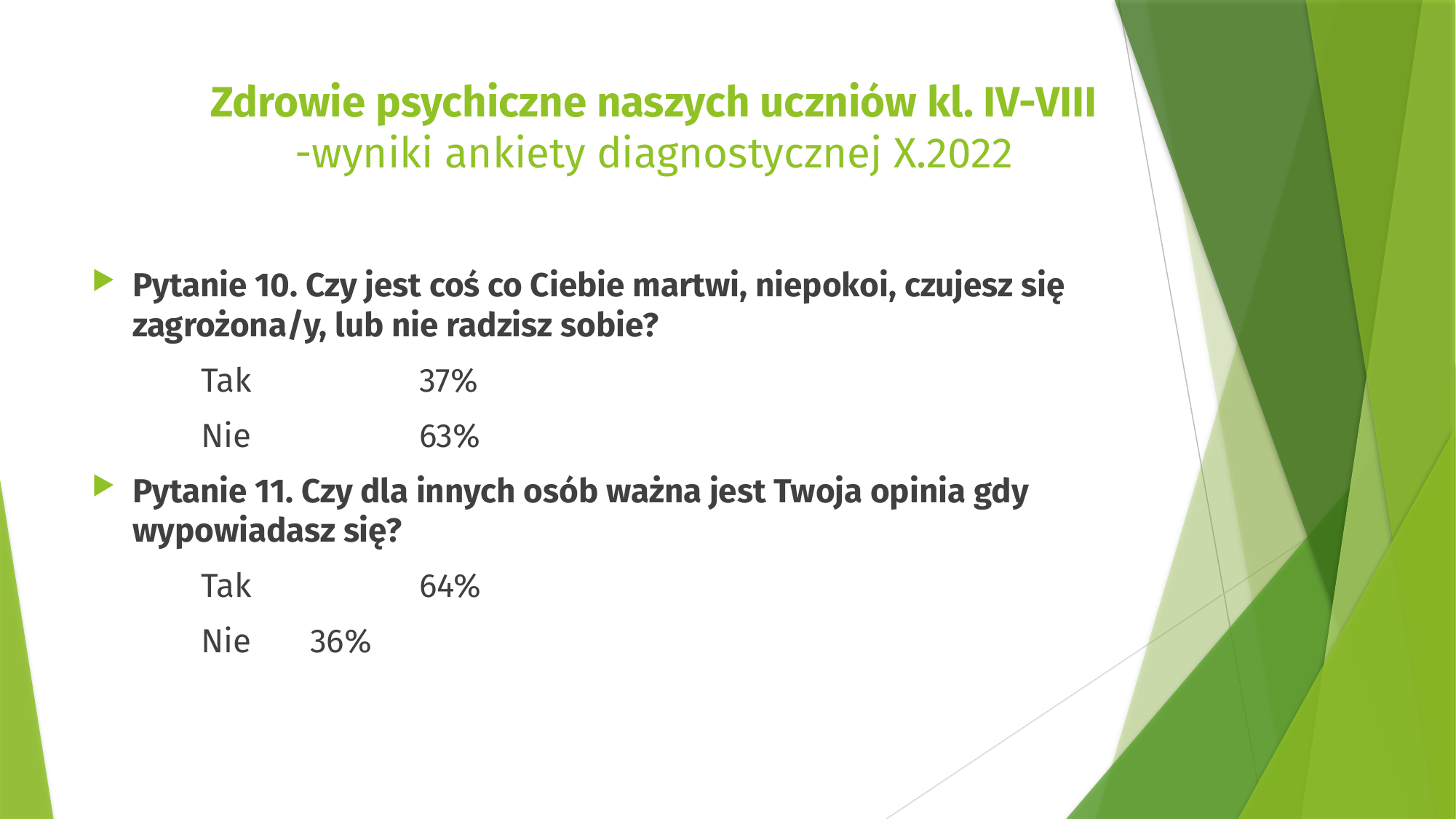

# Zdrowie psychiczne naszych uczniów kl. IV-VIII -wyniki ankiety diagnostycznej X.2022
Pytanie 10. Czy jest coś co Ciebie martwi, niepokoi, czujesz się zagrożona/y, lub nie radzisz sobie?
	Tak		37%
	Nie		63%
Pytanie 11. Czy dla innych osób ważna jest Twoja opinia gdy wypowiadasz się?
	Tak		64%
	Nie 	36%